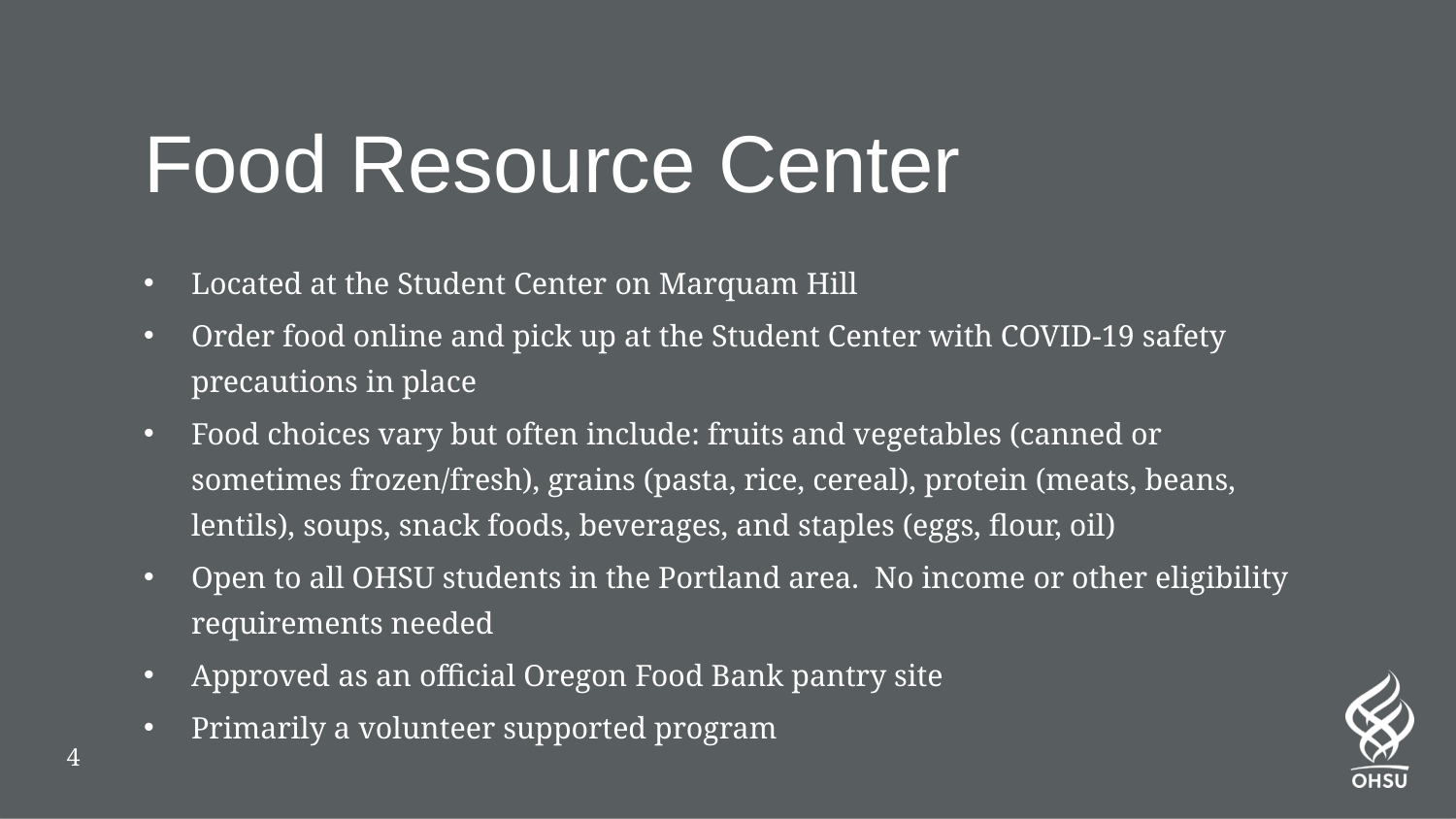

# Food Resource Center​
Located at the Student Center​ on Marquam Hill
Order food online and pick up at the Student Center with COVID-19 safety precautions in place
Food choices vary but often include: fruits and vegetables (canned or sometimes frozen/fresh), grains (pasta, rice, cereal), protein (meats, beans, lentils), soups, snack foods, beverages, and staples (eggs, flour, oil)
Open to all OHSU students in the Portland area.  No income or other eligibility requirements needed
Approved as an official Oregon Food Bank pantry site
Primarily a volunteer supported program